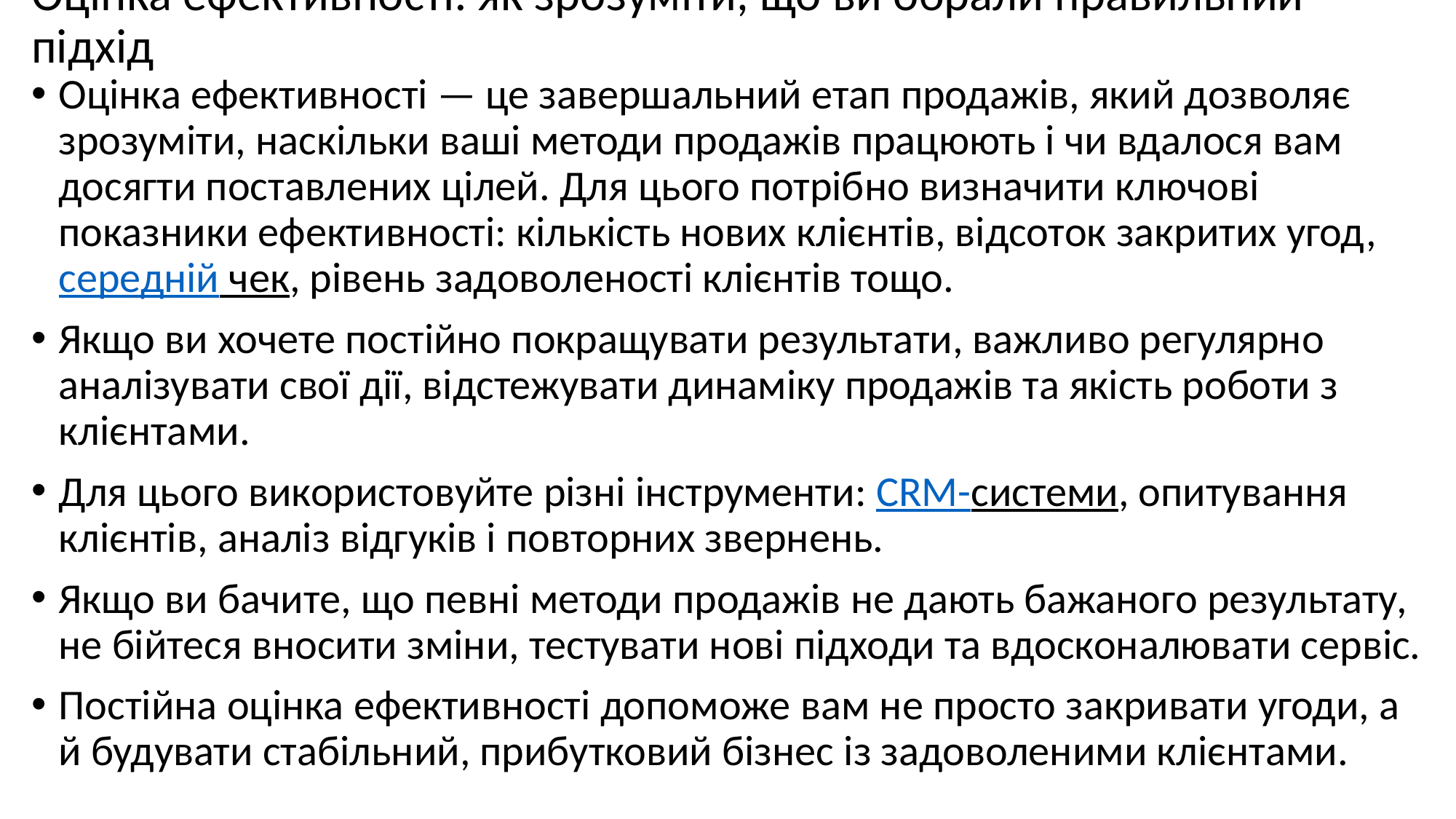

# Оцінка ефективності: як зрозуміти, що ви обрали правильний підхід
Оцінка ефективності — це завершальний етап продажів, який дозволяє зрозуміти, наскільки ваші методи продажів працюють і чи вдалося вам досягти поставлених цілей. Для цього потрібно визначити ключові показники ефективності: кількість нових клієнтів, відсоток закритих угод, середній чек, рівень задоволеності клієнтів тощо.
Якщо ви хочете постійно покращувати результати, важливо регулярно аналізувати свої дії, відстежувати динаміку продажів та якість роботи з клієнтами.
Для цього використовуйте різні інструменти: CRM-системи, опитування клієнтів, аналіз відгуків і повторних звернень.
Якщо ви бачите, що певні методи продажів не дають бажаного результату, не бійтеся вносити зміни, тестувати нові підходи та вдосконалювати сервіс.
Постійна оцінка ефективності допоможе вам не просто закривати угоди, а й будувати стабільний, прибутковий бізнес із задоволеними клієнтами.